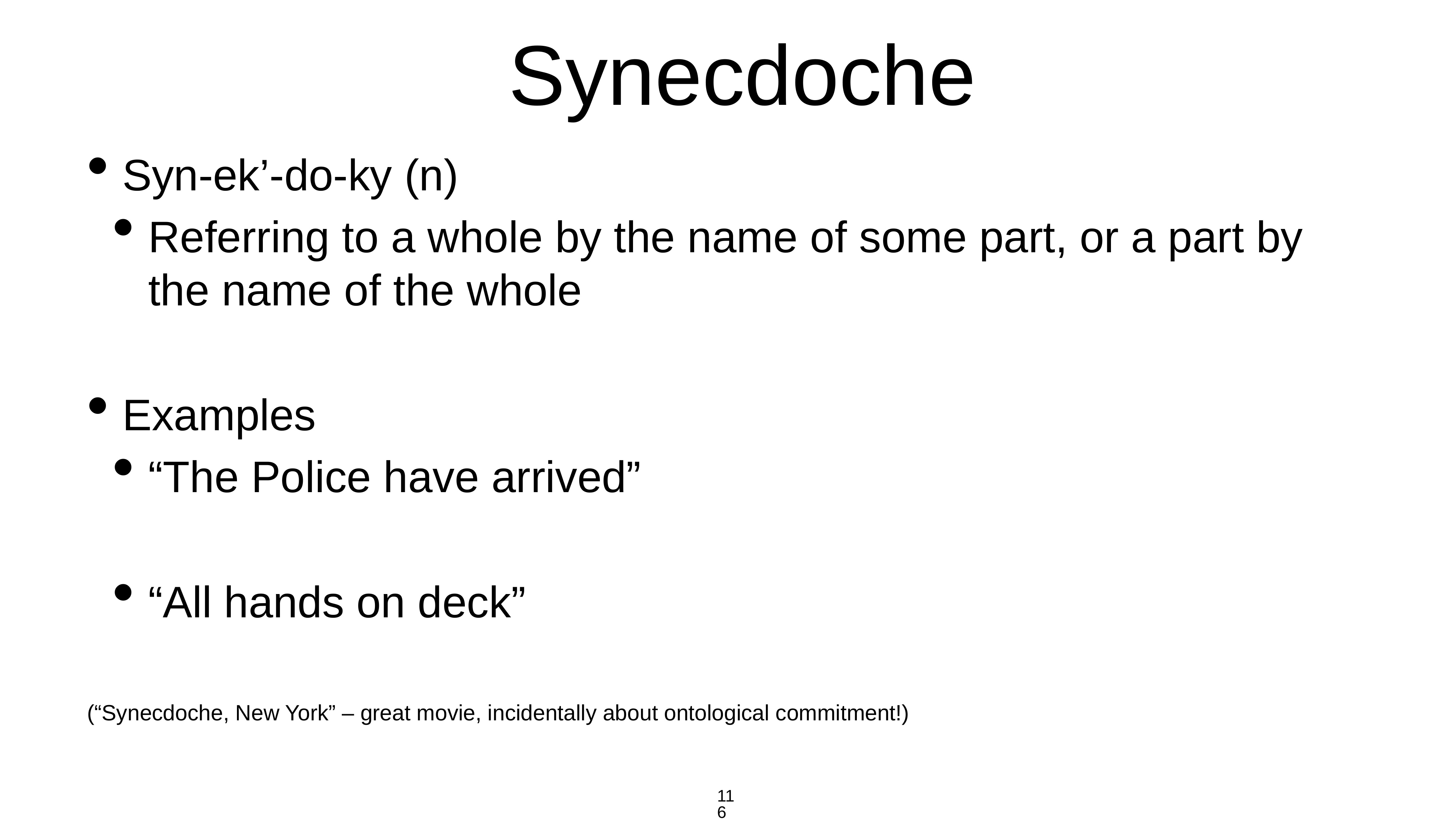

# Synecdoche
Syn-ek’-do-ky (n)
Referring to a whole by the name of some part, or a part by the name of the whole

Examples
“The Police have arrived”

“All hands on deck”

(“Synecdoche, New York” – great movie, incidentally about ontological commitment!)
116